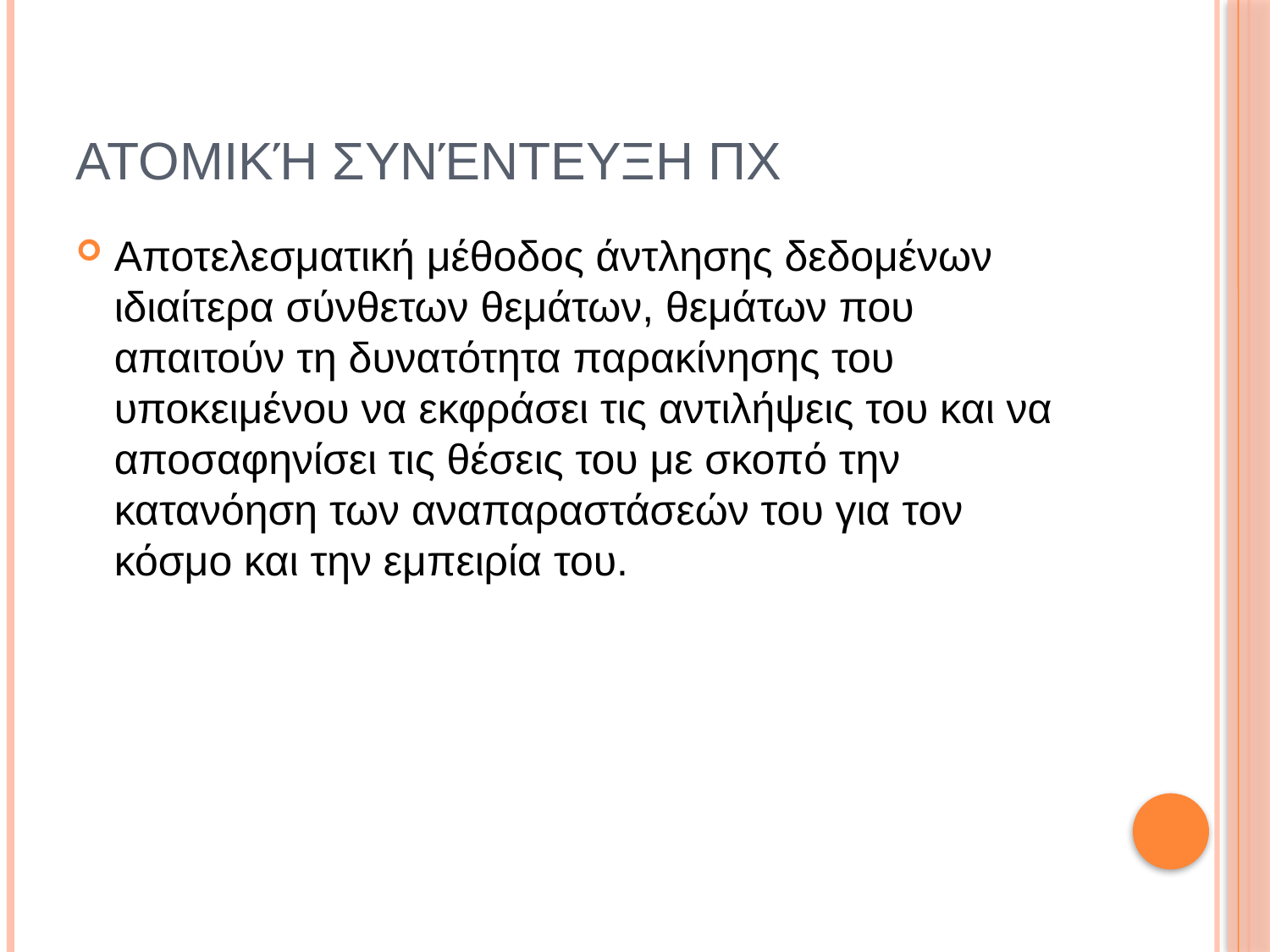

# Ατομική συνέντευξη πχ
Αποτελεσματική μέθοδος άντλησης δεδομένων ιδιαίτερα σύνθετων θεμάτων, θεμάτων που απαιτούν τη δυνατότητα παρακίνησης του υποκειμένου να εκφράσει τις αντιλήψεις του και να αποσαφηνίσει τις θέσεις του με σκοπό την κατανόηση των αναπαραστάσεών του για τον κόσμο και την εμπειρία του.